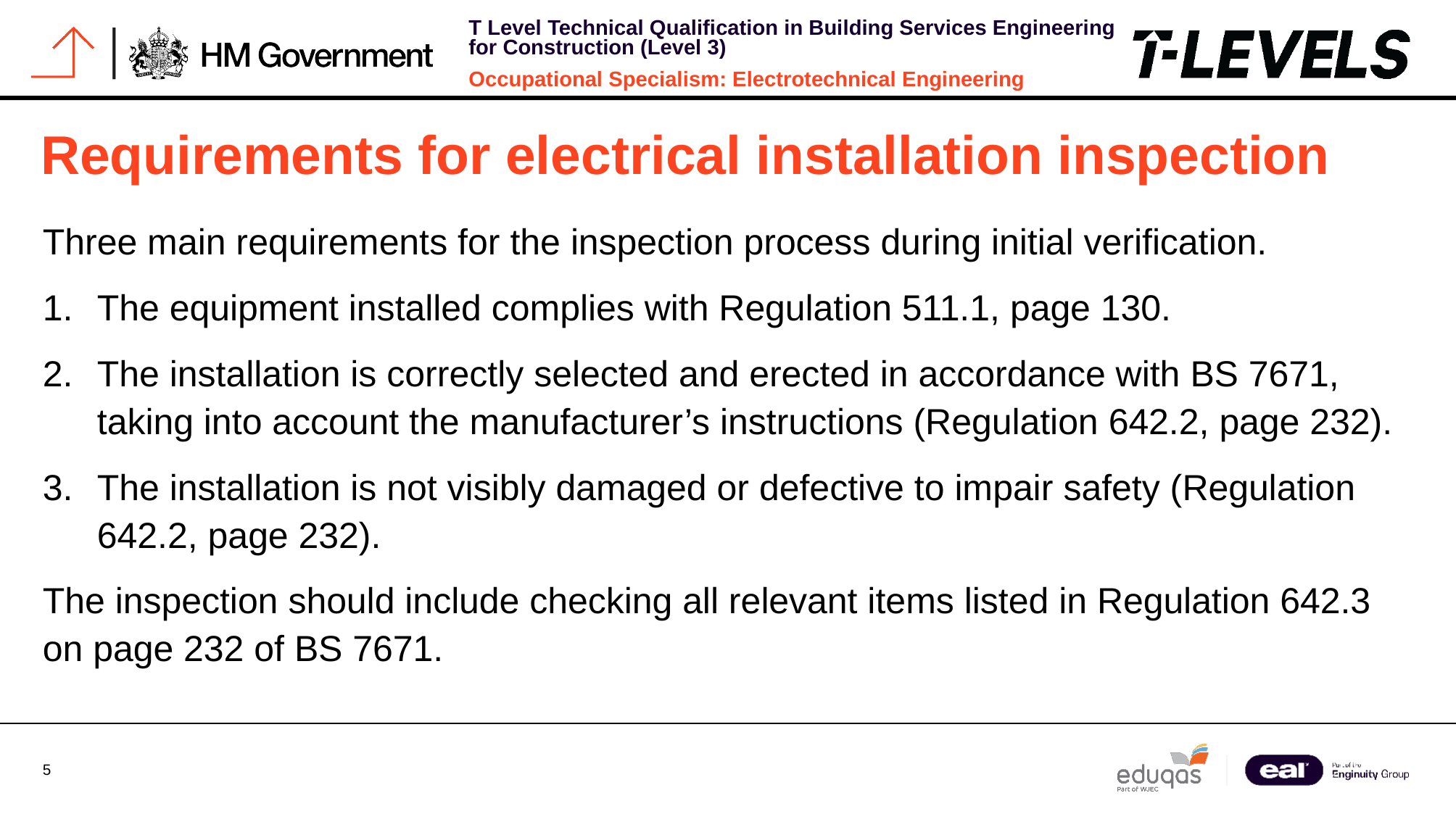

# Requirements for electrical installation inspection
Three main requirements for the inspection process during initial verification.
The equipment installed complies with Regulation 511.1, page 130.
The installation is correctly selected and erected in accordance with BS 7671, taking into account the manufacturer’s instructions (Regulation 642.2, page 232).
The installation is not visibly damaged or defective to impair safety (Regulation 642.2, page 232).
The inspection should include checking all relevant items listed in Regulation 642.3 on page 232 of BS 7671.